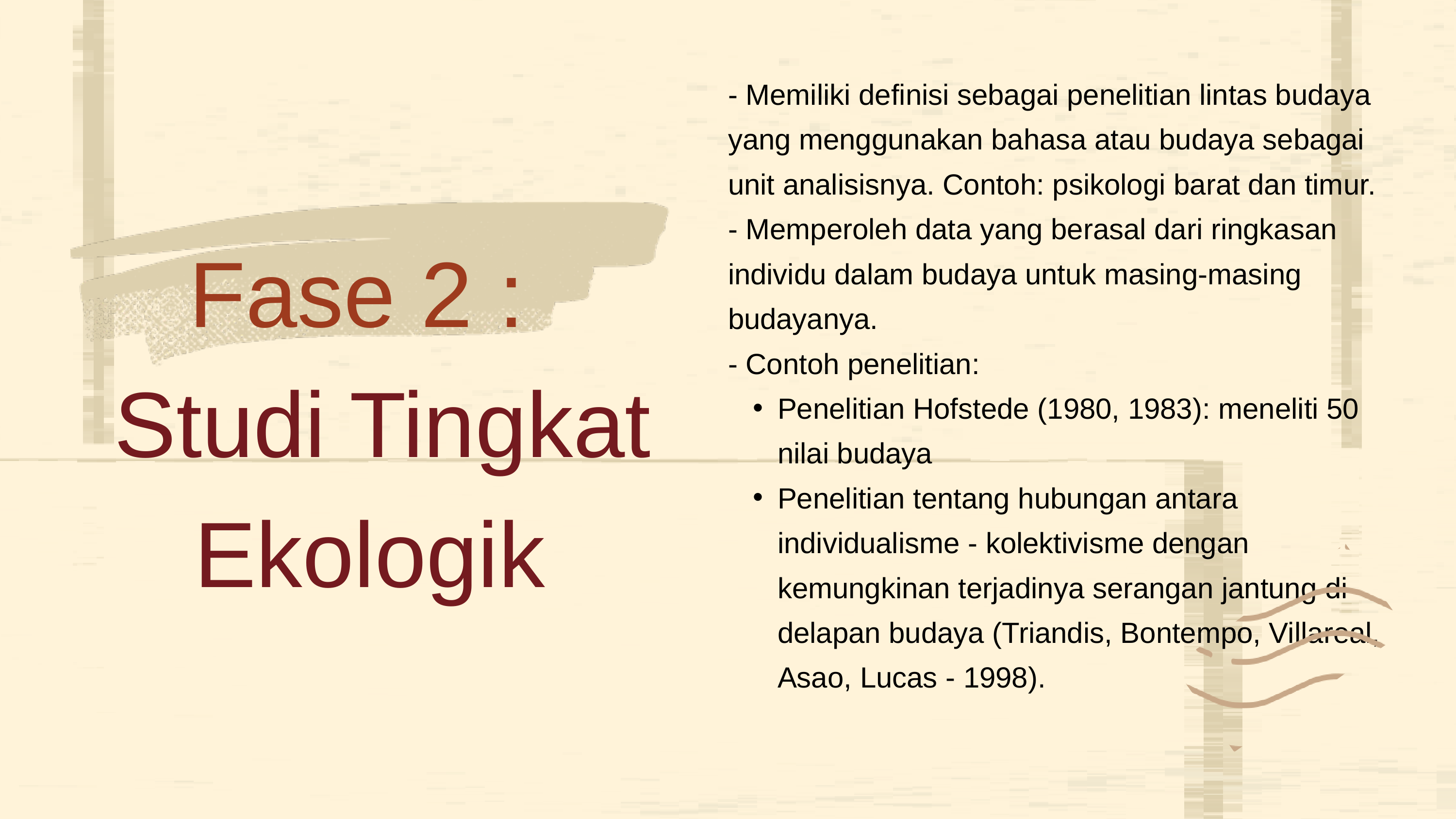

- Memiliki definisi sebagai penelitian lintas budaya yang menggunakan bahasa atau budaya sebagai unit analisisnya. Contoh: psikologi barat dan timur.
- Memperoleh data yang berasal dari ringkasan individu dalam budaya untuk masing-masing budayanya.
- Contoh penelitian:
Penelitian Hofstede (1980, 1983): meneliti 50 nilai budaya
Penelitian tentang hubungan antara individualisme - kolektivisme dengan kemungkinan terjadinya serangan jantung di delapan budaya (Triandis, Bontempo, Villareal, Asao, Lucas - 1998).

01

Fase 2 :
 Studi Tingkat Ekologik